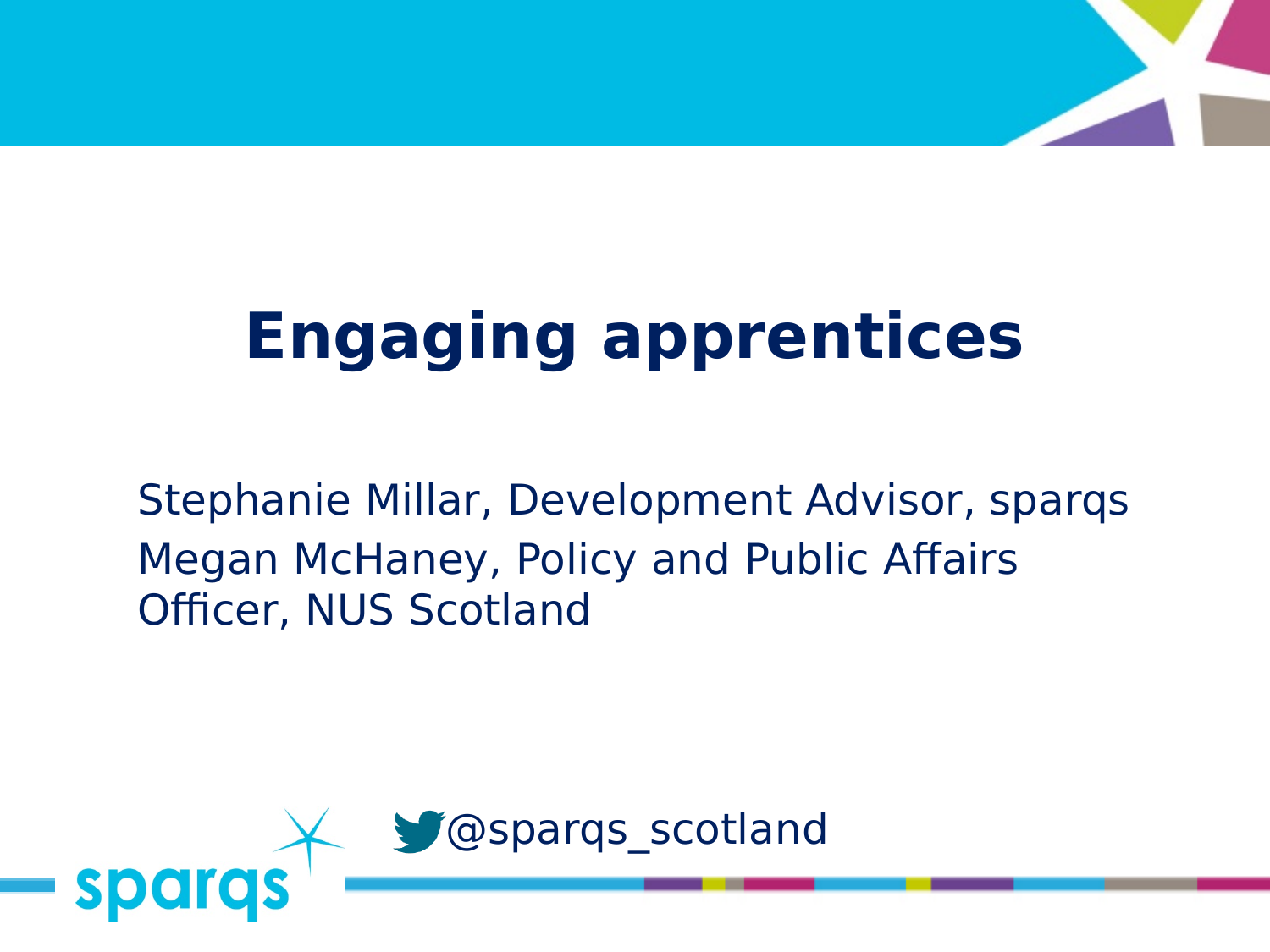

# Engaging apprentices
Stephanie Millar, Development Advisor, sparqs
Megan McHaney, Policy and Public Affairs Officer, NUS Scotland